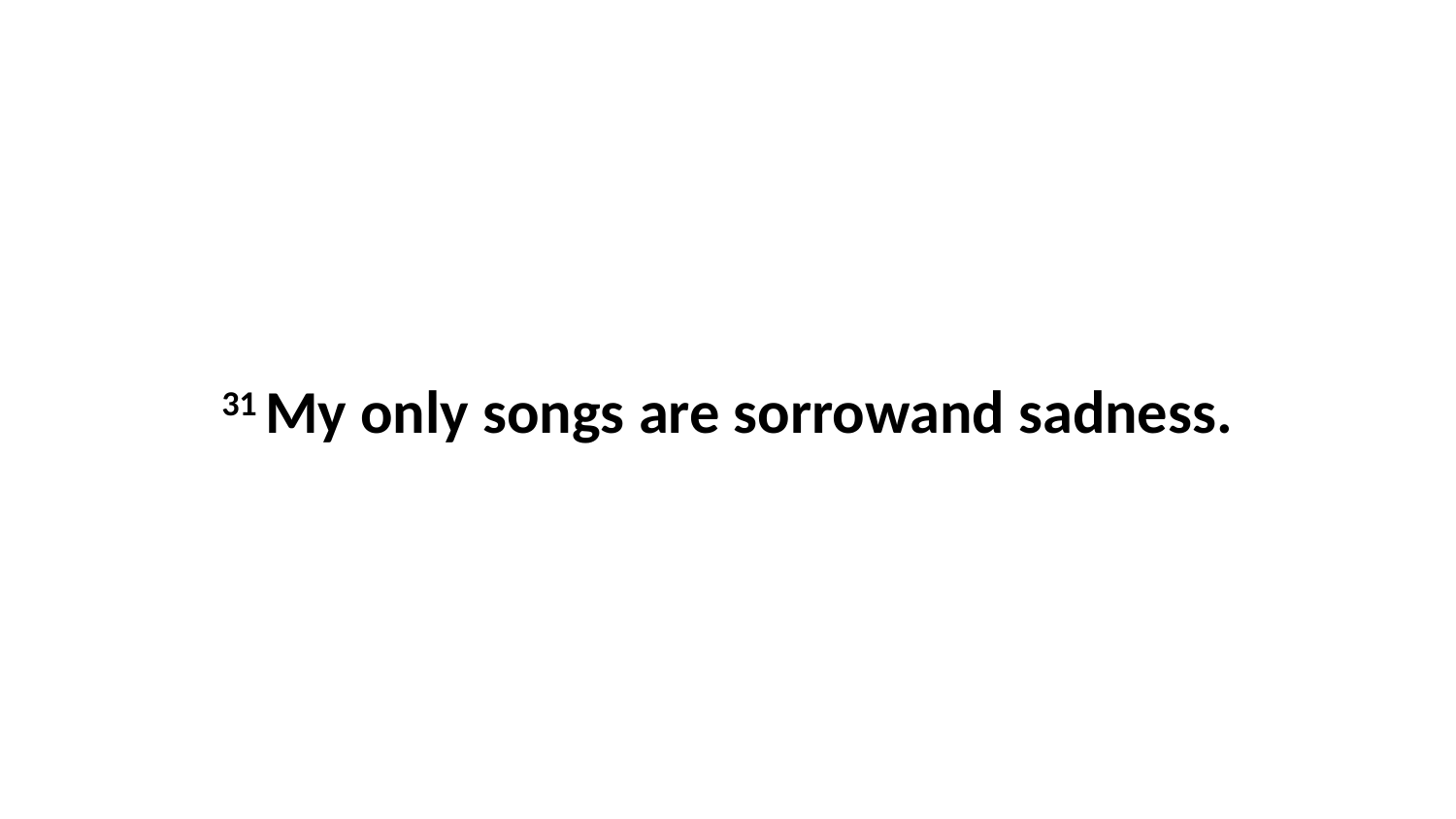

31 My only songs are sorrowand sadness.